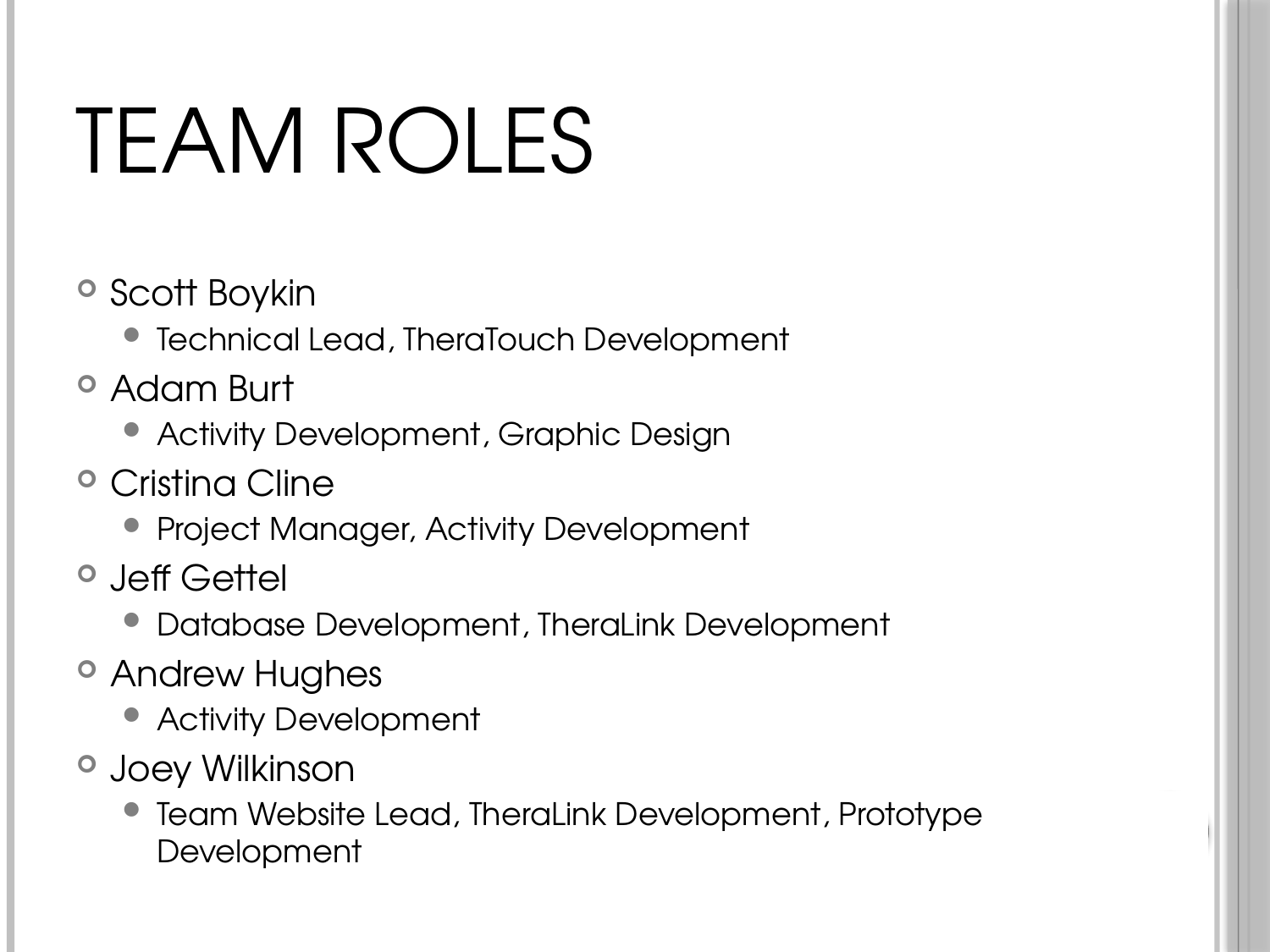

# Team Roles
Scott Boykin
Technical Lead, TheraTouch Development
Adam Burt
Activity Development, Graphic Design
Cristina Cline
Project Manager, Activity Development
Jeff Gettel
Database Development, TheraLink Development
Andrew Hughes
Activity Development
Joey Wilkinson
Team Website Lead, TheraLink Development, Prototype Development